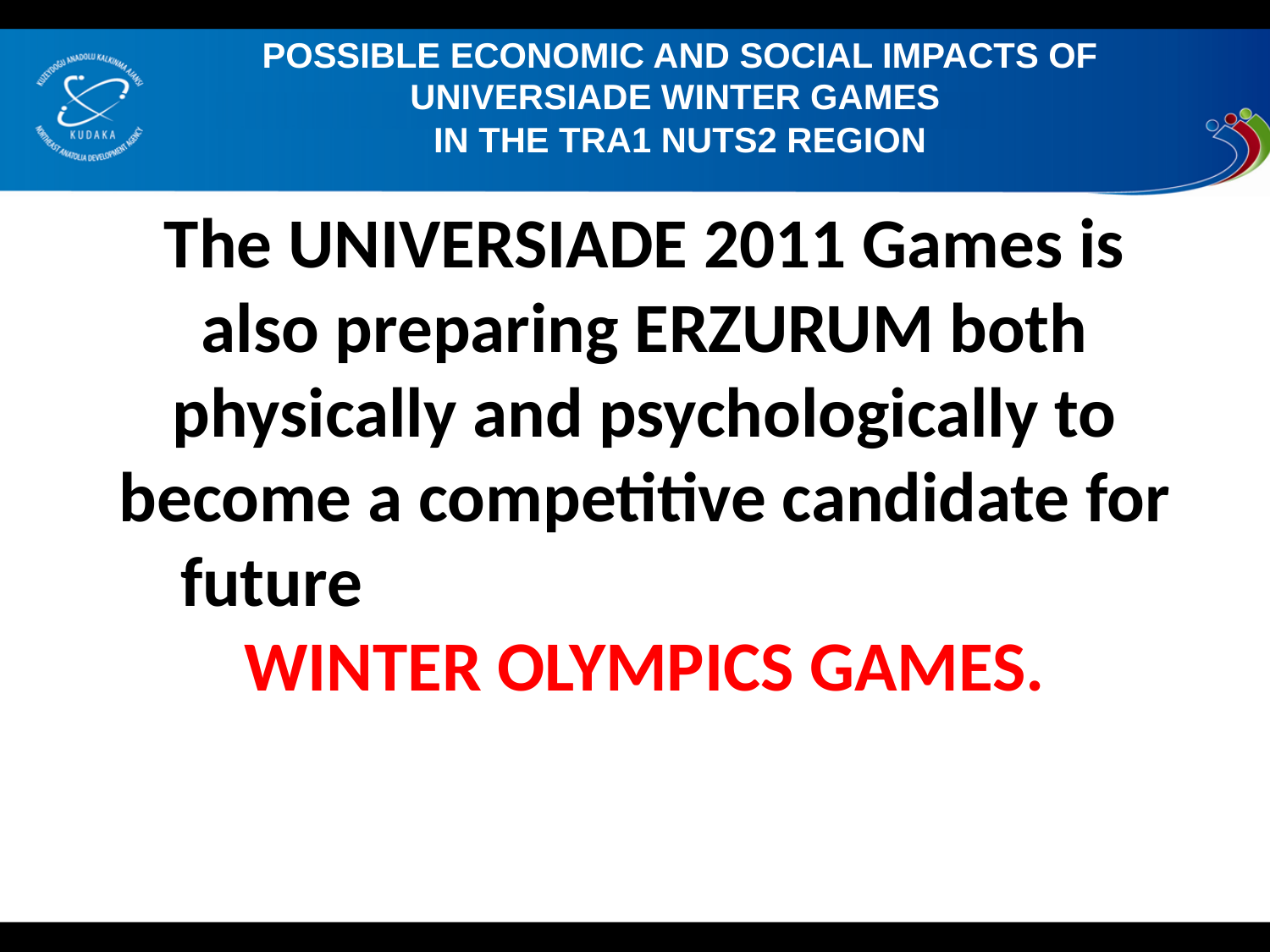

POSSIBLE ECONOMIC AND SOCIAL IMPACTS OF UNIVERSIADE WINTER GAMES
IN THE TRA1 NUTS2 REGION
# The UNIVERSIADE 2011 Games is also preparing ERZURUM both physically and psychologically to become a competitive candidate for future                                                WINTER OLYMPICS GAMES.